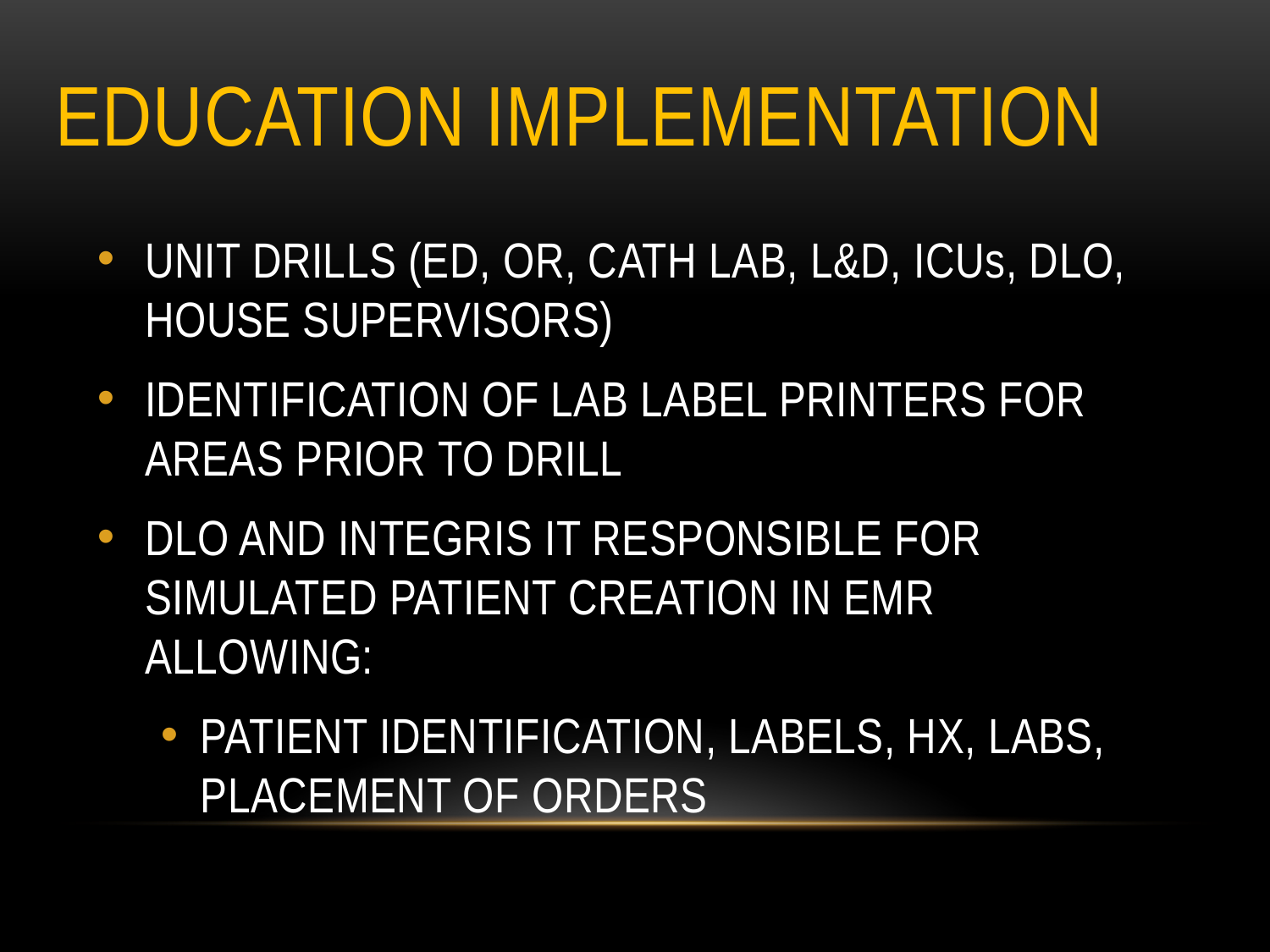

# Education implementation
UNIT DRILLS (ED, OR, CATH LAB, L&D, ICUs, DLO, HOUSE SUPERVISORS)
IDENTIFICATION OF LAB LABEL PRINTERS FOR AREAS PRIOR TO DRILL
DLO AND INTEGRIS IT RESPONSIBLE FOR SIMULATED PATIENT CREATION IN EMR ALLOWING:
PATIENT IDENTIFICATION, LABELS, HX, LABS, PLACEMENT OF ORDERS